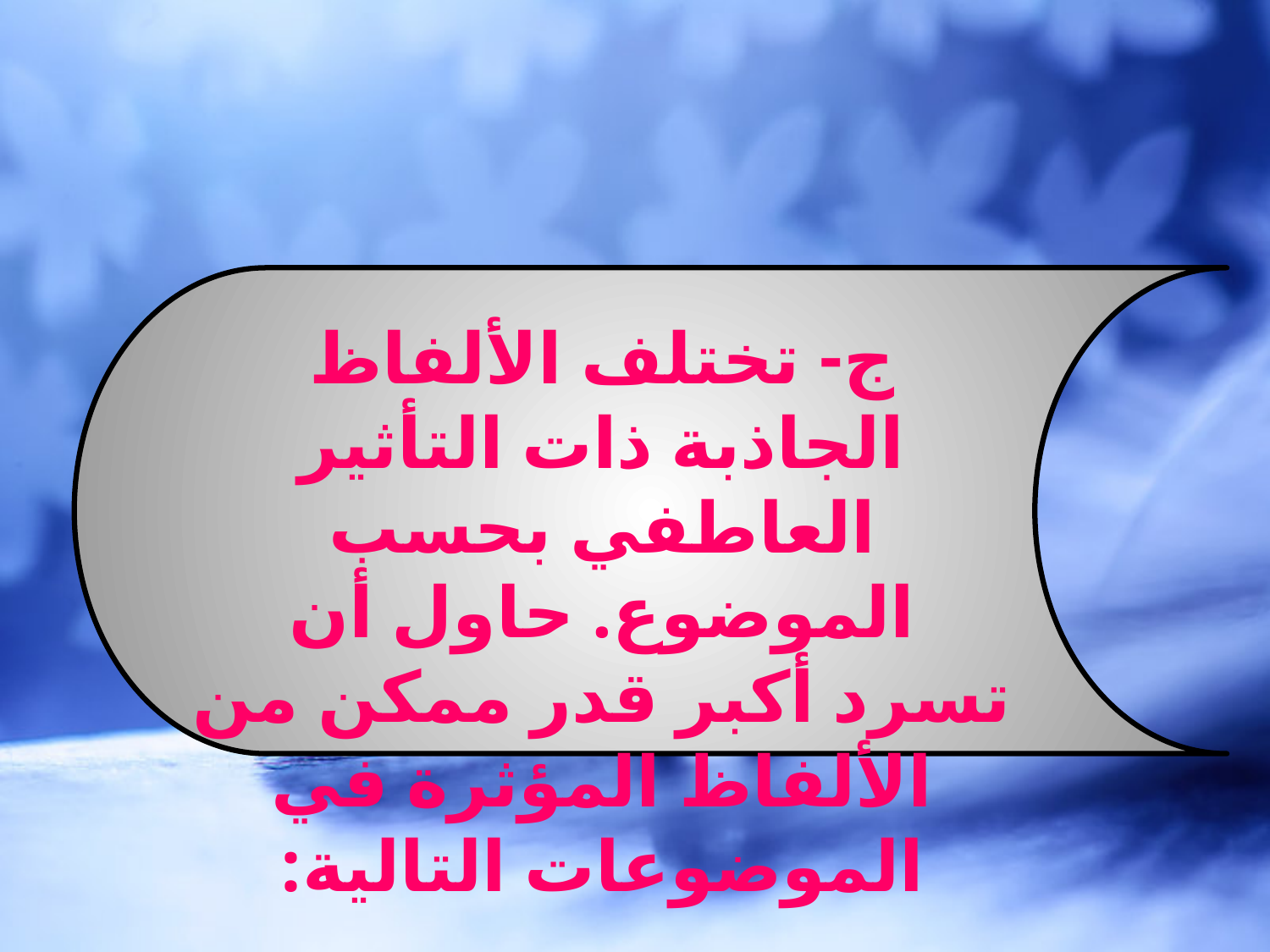

ج- تختلف الألفاظ الجاذبة ذات التأثير العاطفي بحسب الموضوع. حاول أن تسرد أكبر قدر ممكن من الألفاظ المؤثرة في الموضوعات التالية: